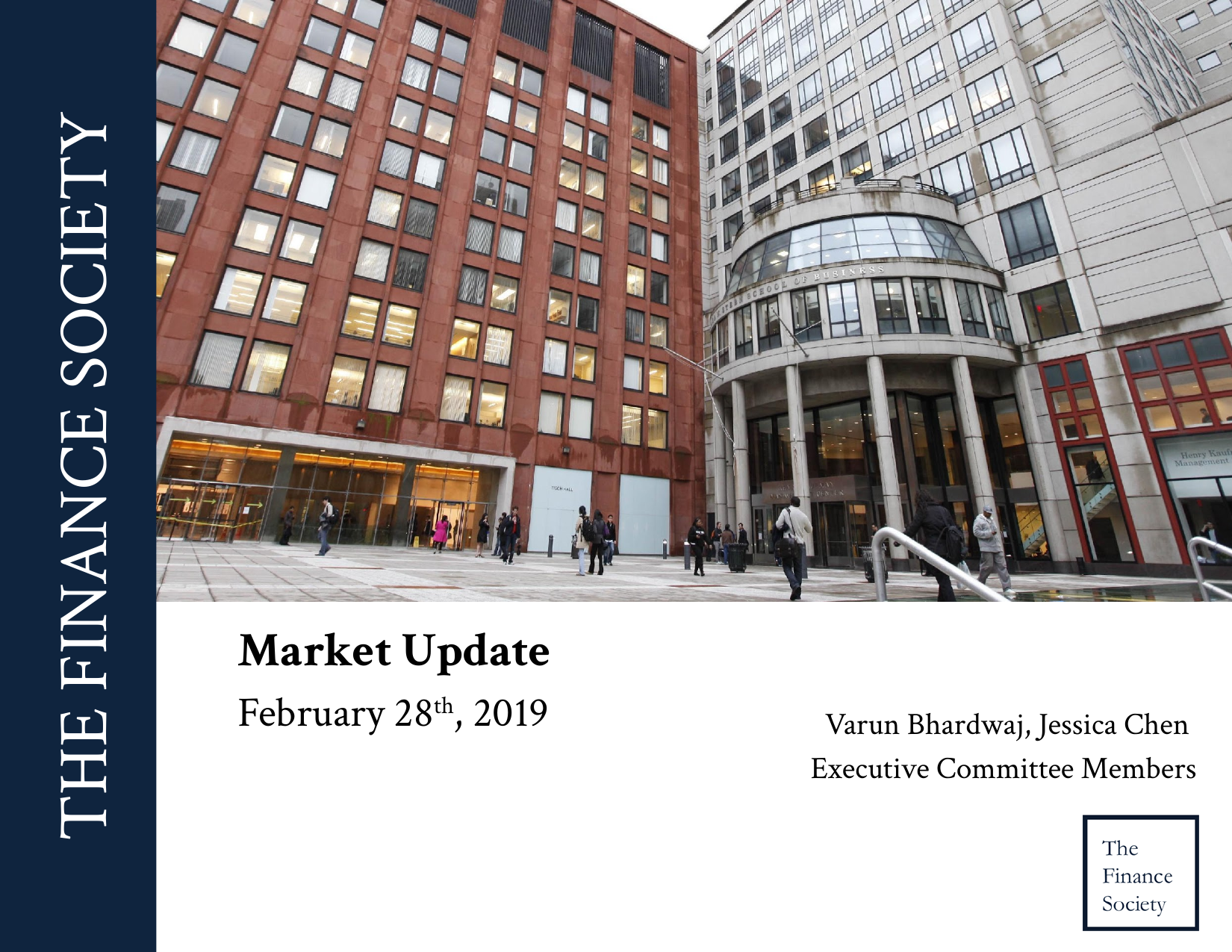

Varun Bhardwaj, Jessica Chen
Executive Committee Members

Market Update
February 28th, 2019